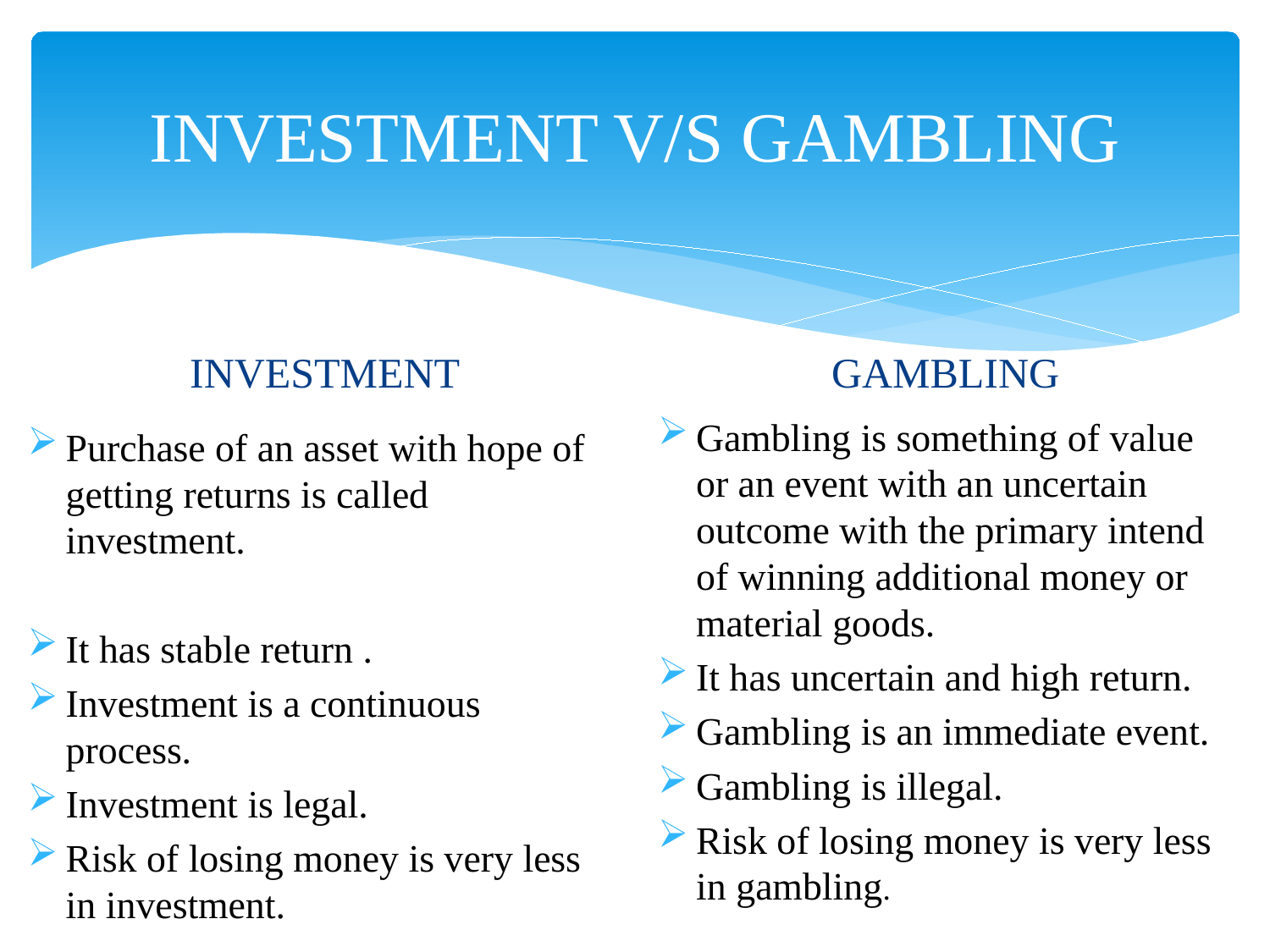

# INVESTMENT V/S GAMBLING
INVESTMENT
GAMBLING
Gambling is something of value or an event with an uncertain outcome with the primary intend of winning additional money or material goods.
It has uncertain and high return.
Gambling is an immediate event.
Gambling is illegal.
Risk of losing money is very less in gambling.
Purchase of an asset with hope of getting returns is called investment.

It has stable return .
Investment is a continuous process.
Investment is legal.
Risk of losing money is very less in investment.